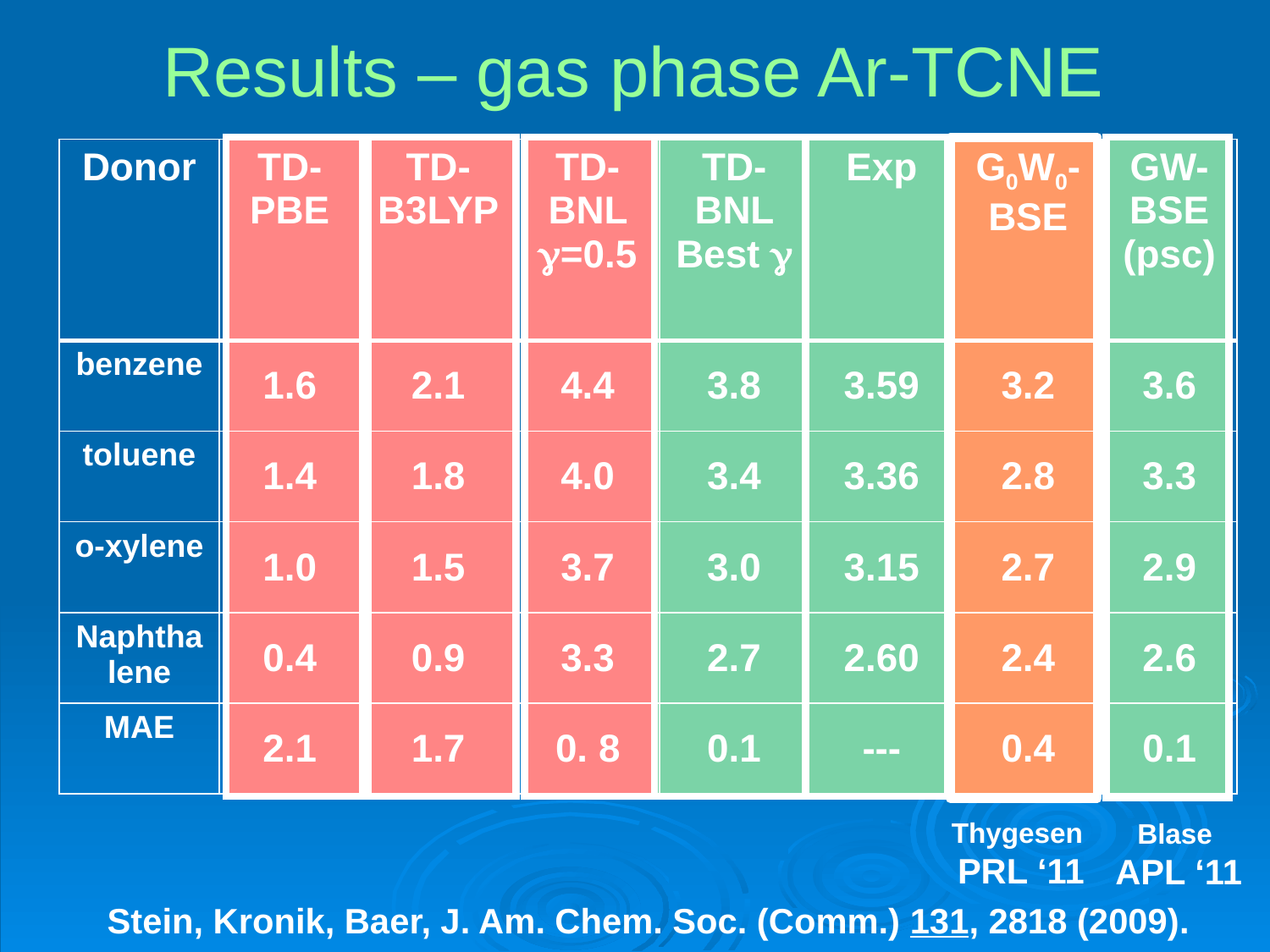

# Results – gas phase Ar-TCNE

| Donor | TD-PBE | TD-B3LYP | TD-BNL γ=0.5 | TD-BNL Best γ | Exp | G0W0-BSE | GW-BSE (psc) |
| --- | --- | --- | --- | --- | --- | --- | --- |
| benzene | 1.6 | 2.1 | 4.4 | 3.8 | 3.59 | 3.2 | 3.6 |
| toluene | 1.4 | 1.8 | 4.0 | 3.4 | 3.36 | 2.8 | 3.3 |
| o-xylene | 1.0 | 1.5 | 3.7 | 3.0 | 3.15 | 2.7 | 2.9 |
| Naphthalene | 0.4 | 0.9 | 3.3 | 2.7 | 2.60 | 2.4 | 2.6 |
| MAE | 2.1 | 1.7 | 0. 8 | 0.1 | --- | 0.4 | 0.1 |
Thygesen
PRL ‘11
Blase
APL ‘11
Stein, Kronik, Baer, J. Am. Chem. Soc. (Comm.) 131, 2818 (2009).